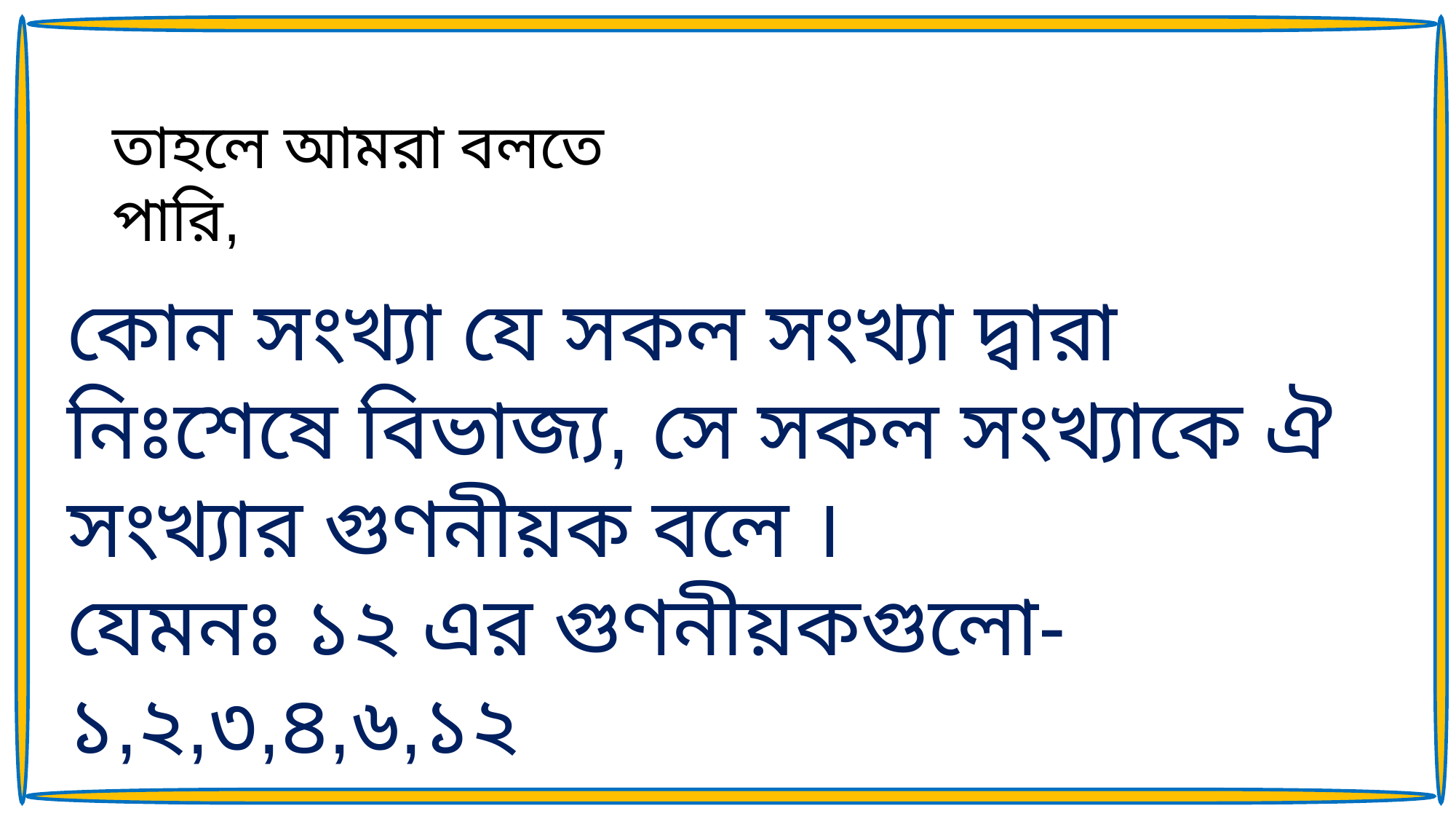

তাহলে আমরা বলতে পারি,
কোন সংখ্যা যে সকল সংখ্যা দ্বারা নিঃশেষে বিভাজ্য, সে সকল সংখ্যাকে ঐ সংখ্যার গুণনীয়ক বলে ।
যেমনঃ ১২ এর গুণনীয়কগুলো- ১,২,৩,৪,৬,১২